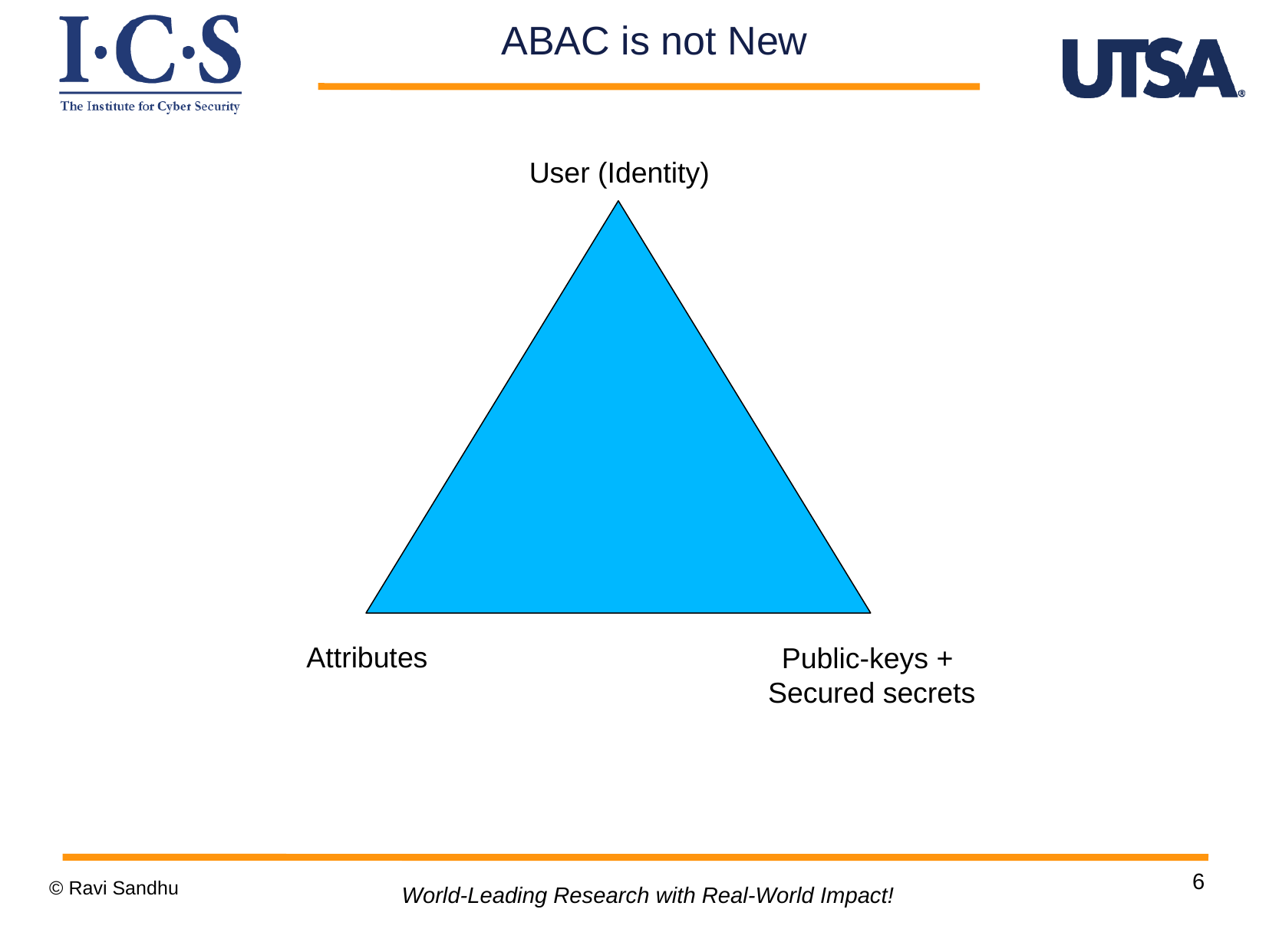

ABAC is not New
User (Identity)

Attributes
Public-keys +
Secured secrets
6
© Ravi Sandhu
World-Leading Research with Real-World Impact!